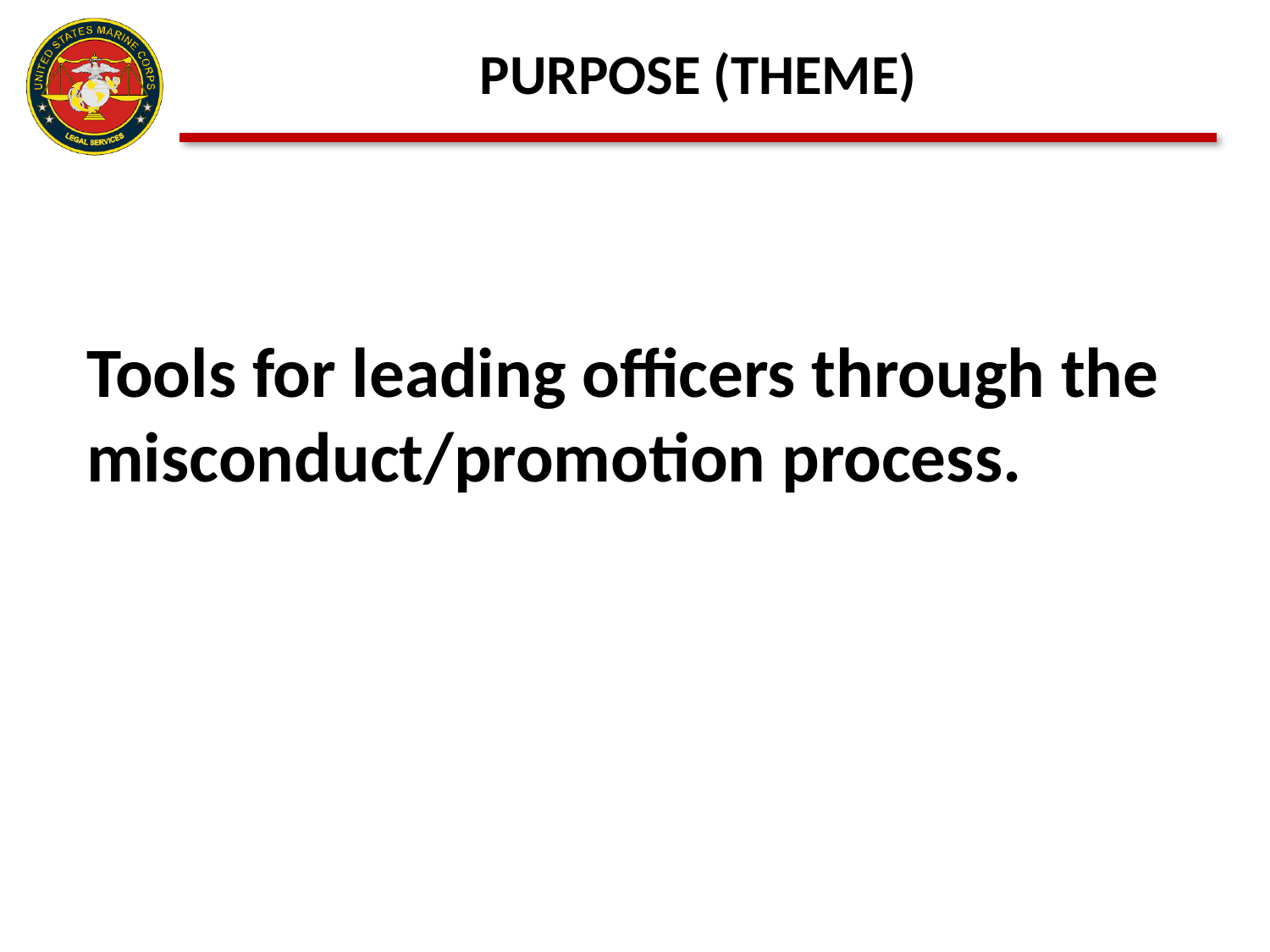

PURPOSE (THEME)
Tools for leading officers through the misconduct/promotion process.